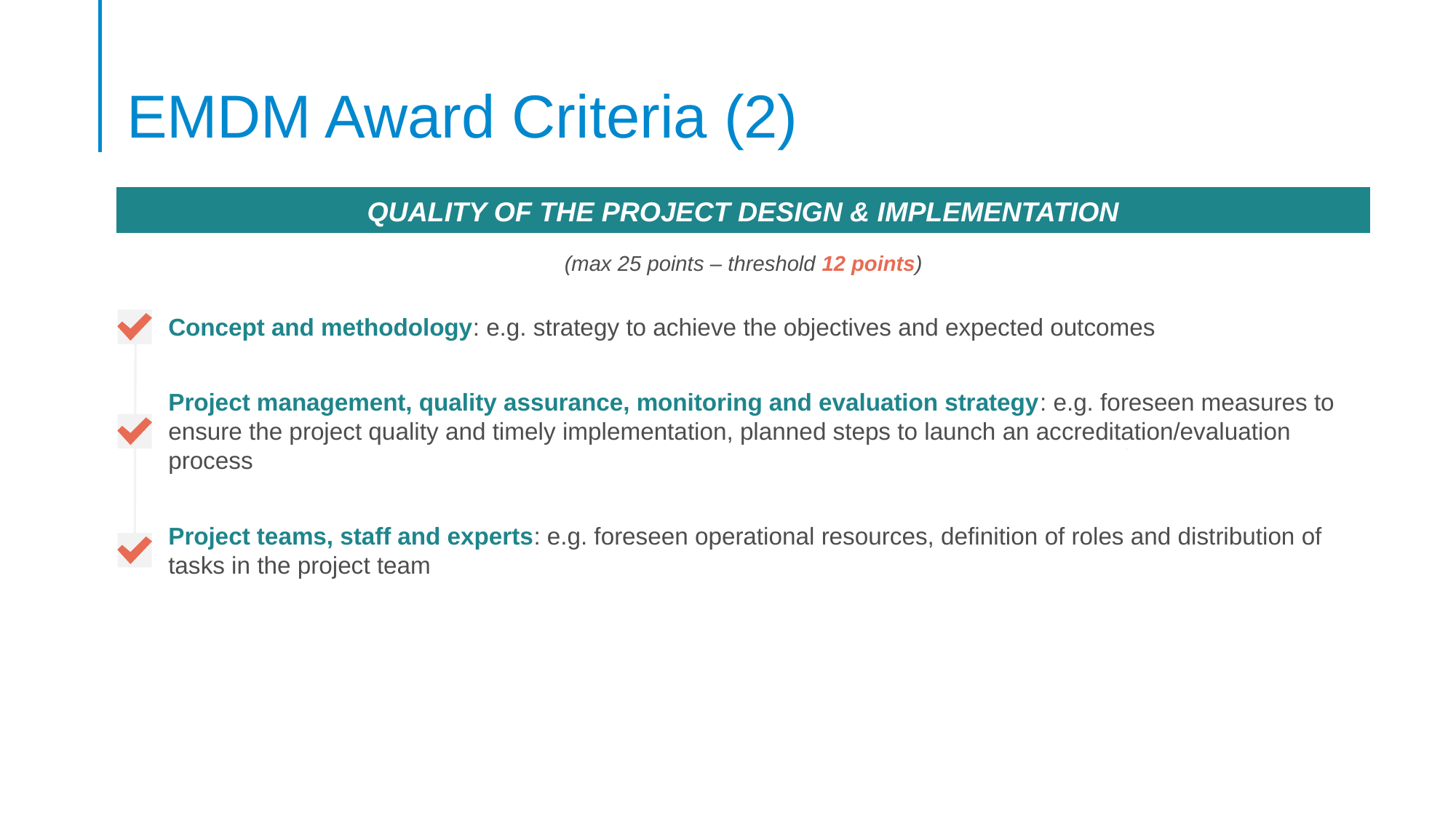

# EMDM Award Criteria (2)

QUALITY OF THE PROJECT DESIGN & IMPLEMENTATION
(max 25 points – threshold 12 points)
Concept and methodology: e.g. strategy to achieve the objectives and expected outcomes

Project management, quality assurance, monitoring and evaluation strategy: e.g. foreseen measures to ensure the project quality and timely implementation, planned steps to launch an accreditation/evaluation process

Project teams, staff and experts: e.g. foreseen operational resources, definition of roles and distribution of tasks in the project team